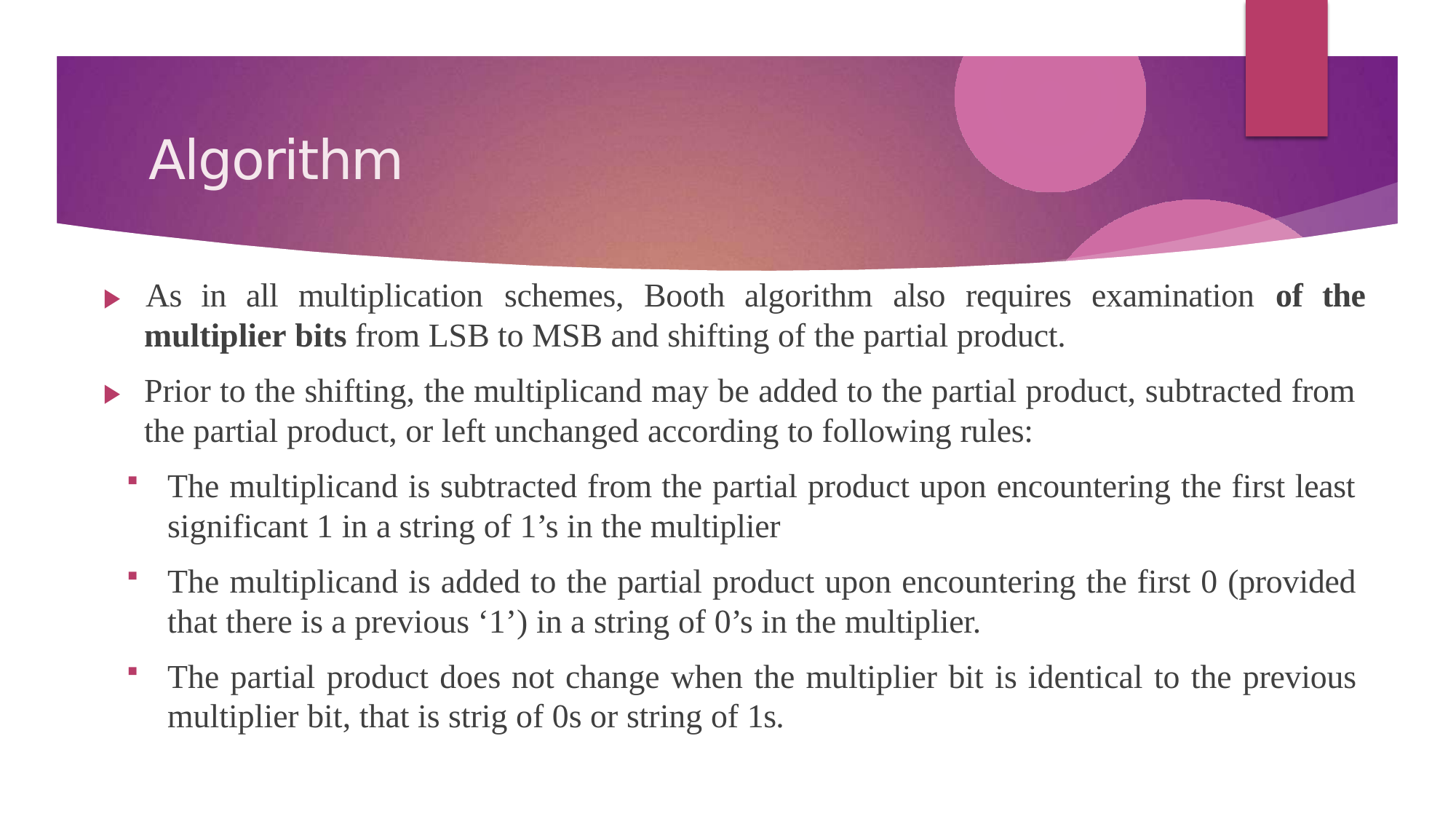

# Algorithm
▶	As	in	all	multiplication	schemes,	Booth	algorithm	also	requires	examination	of	the
multiplier bits from LSB to MSB and shifting of the partial product.
▶	Prior to the shifting, the multiplicand may be added to the partial product, subtracted from the partial product, or left unchanged according to following rules:
The multiplicand is subtracted from the partial product upon encountering the first least significant 1 in a string of 1’s in the multiplier
The multiplicand is added to the partial product upon encountering the first 0 (provided that there is a previous ‘1’) in a string of 0’s in the multiplier.
The partial product does not change when the multiplier bit is identical to the previous multiplier bit, that is strig of 0s or string of 1s.